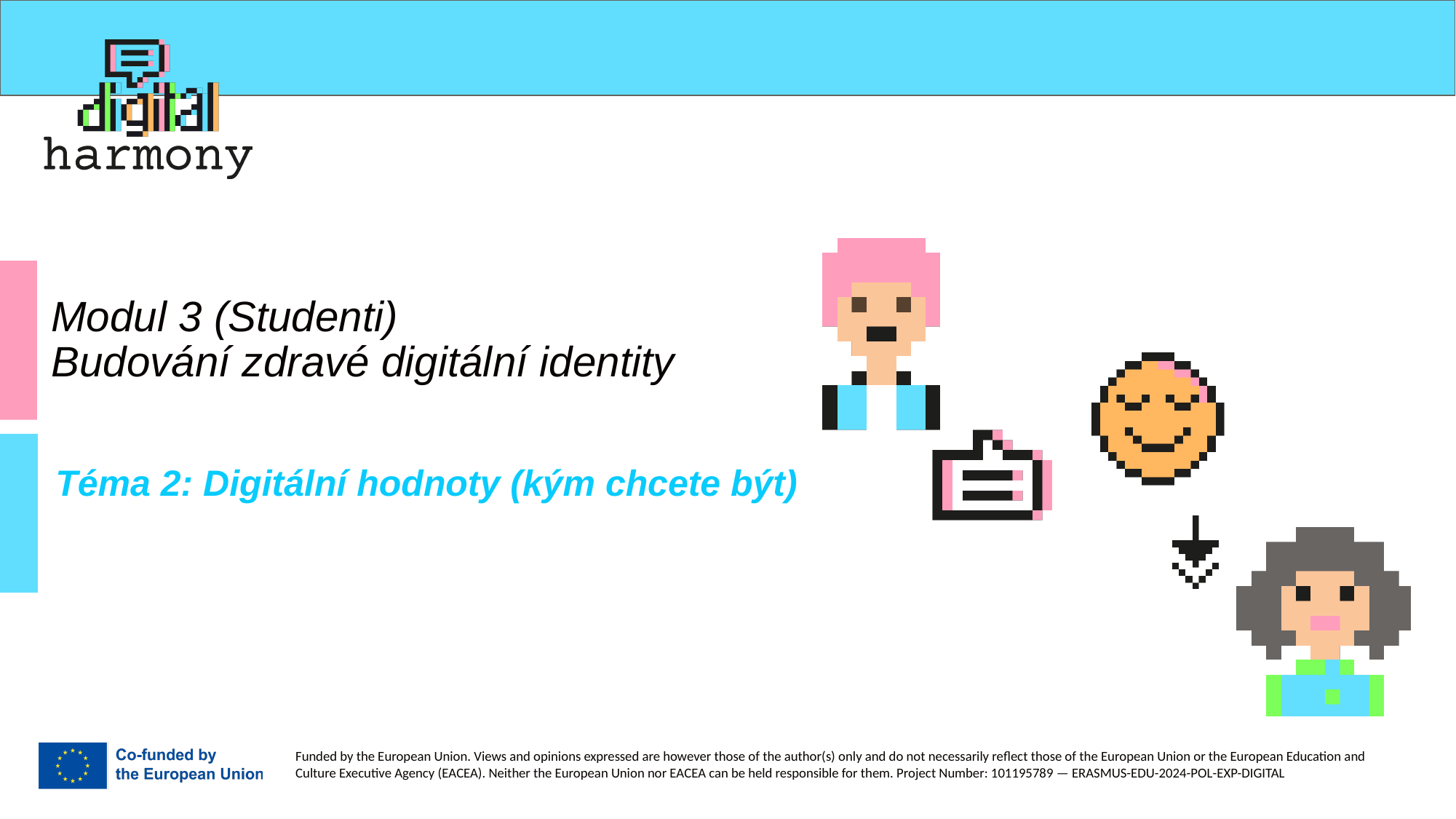

# Modul 3 (Studenti) Budování zdravé digitální identity
Téma 2: Digitální hodnoty (kým chcete být)